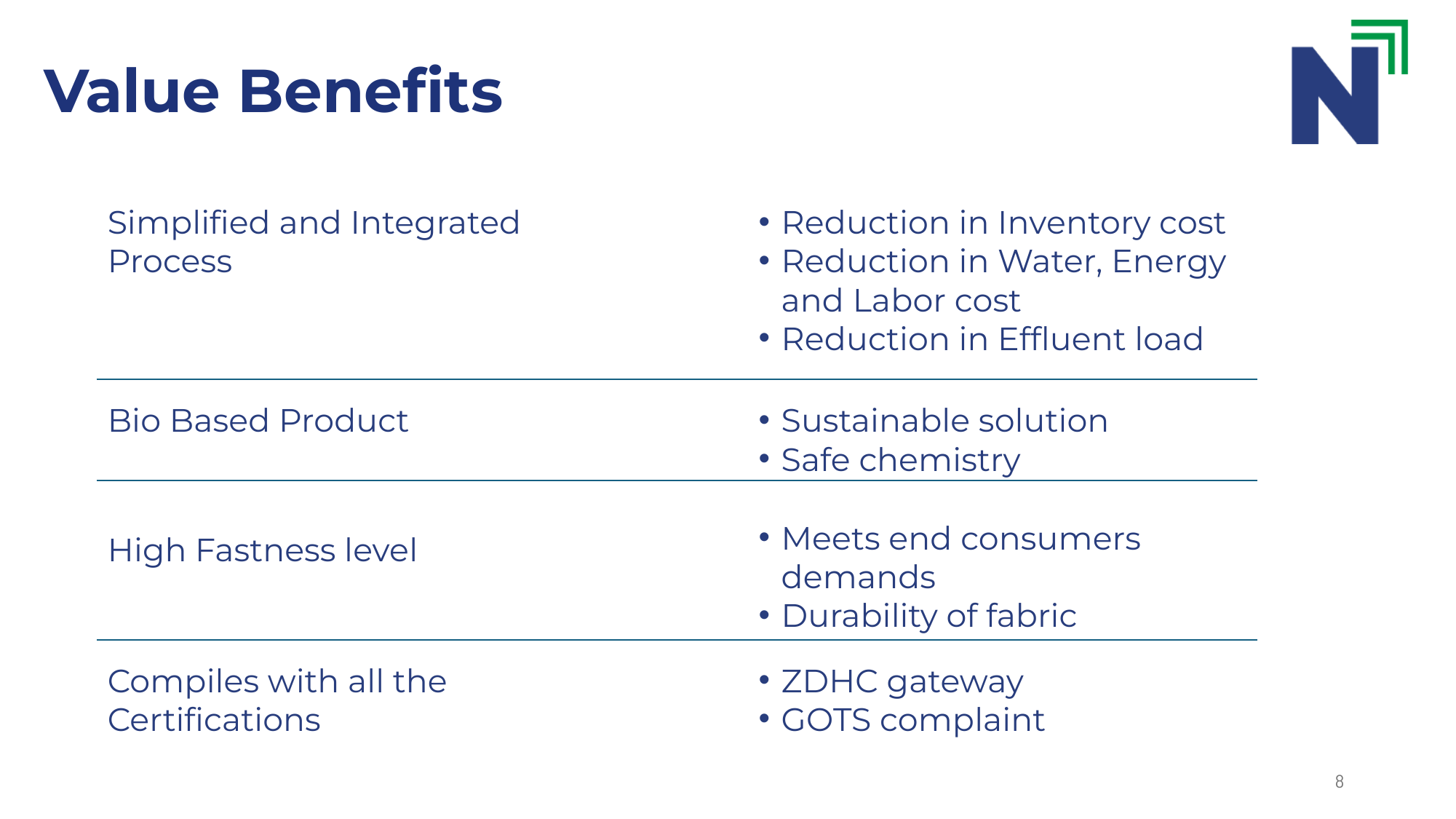

Value Benefits

Simplified and Integrated Process
Reduction in Inventory cost
Reduction in Water, Energy and Labor cost
Reduction in Effluent load
Bio Based Product
Sustainable solution
Safe chemistry
Meets end consumers demands
Durability of fabric

High Fastness level
Compiles with all the Certifications
ZDHC gateway
GOTS complaint

8